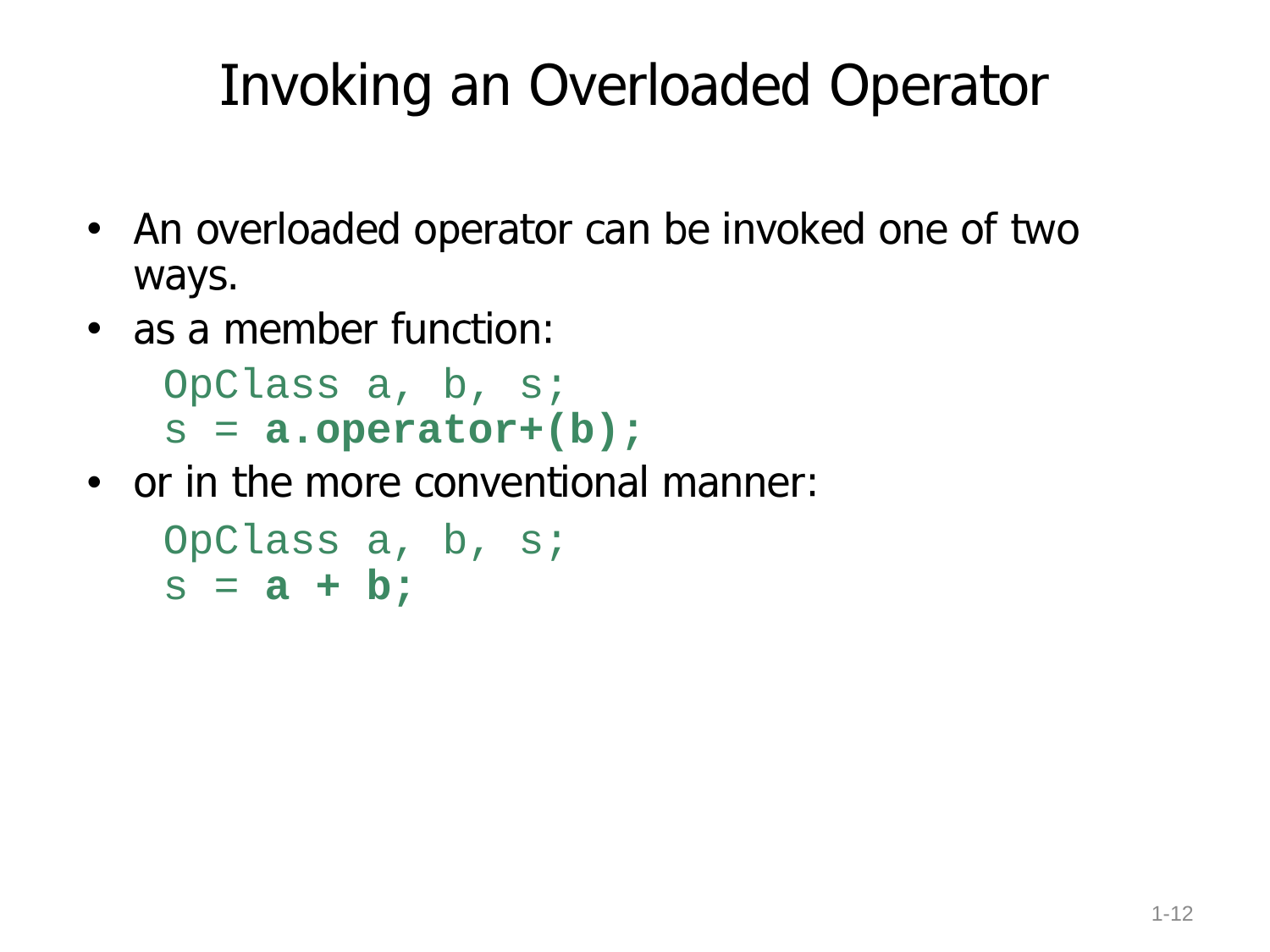

# Invoking an Overloaded Operator
An overloaded operator can be invoked one of two ways.
as a member function:
   OpClass a, b, s;
   s = a.operator+(b);
or in the more conventional manner:
   OpClass a, b, s;
   s = a + b;
1-12